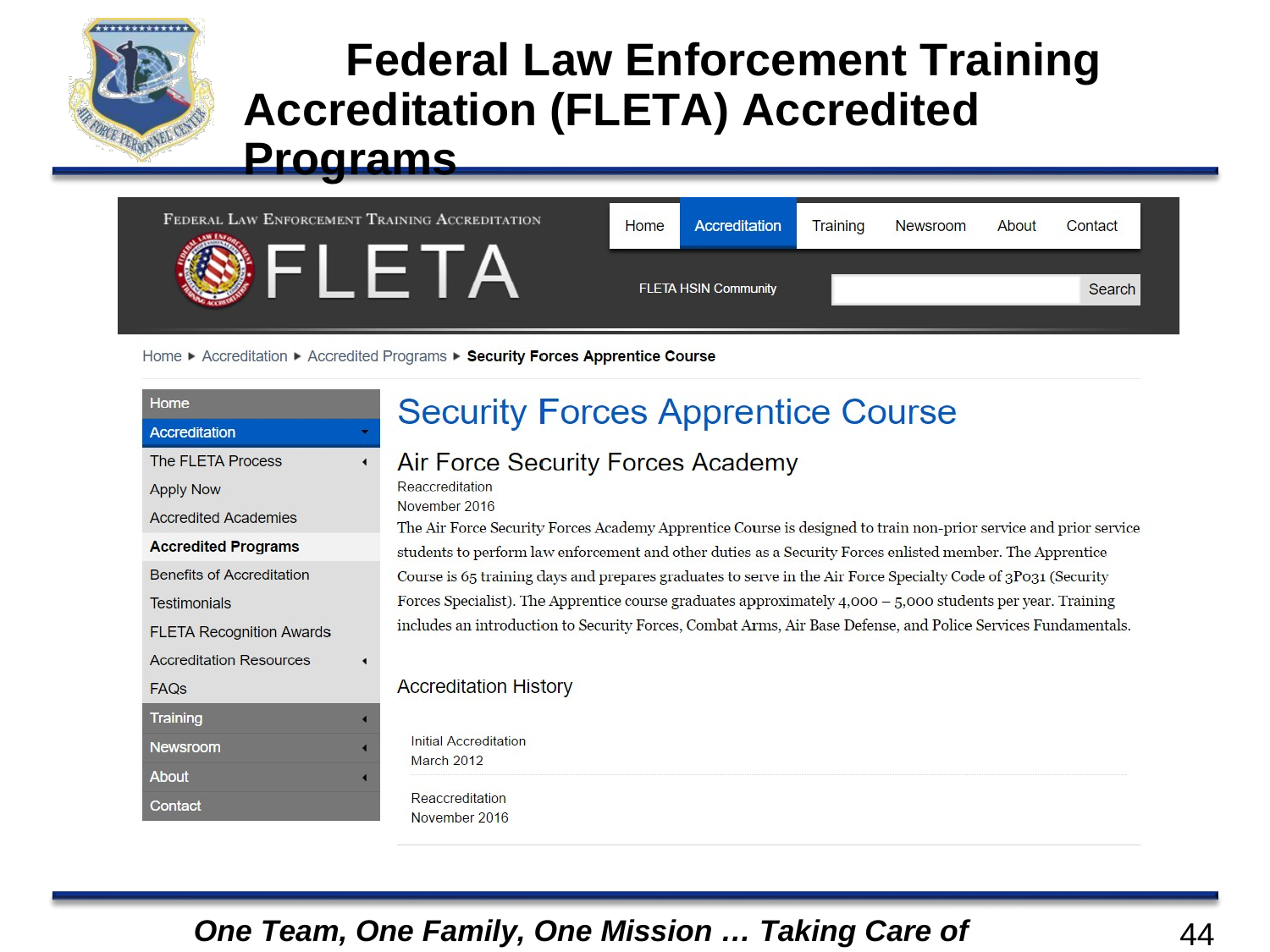

Federal Law Enforcement Training Accreditation (FLETA) Accredited Programs

One Team, One Family, One Mission … Taking Care of Airmen
44